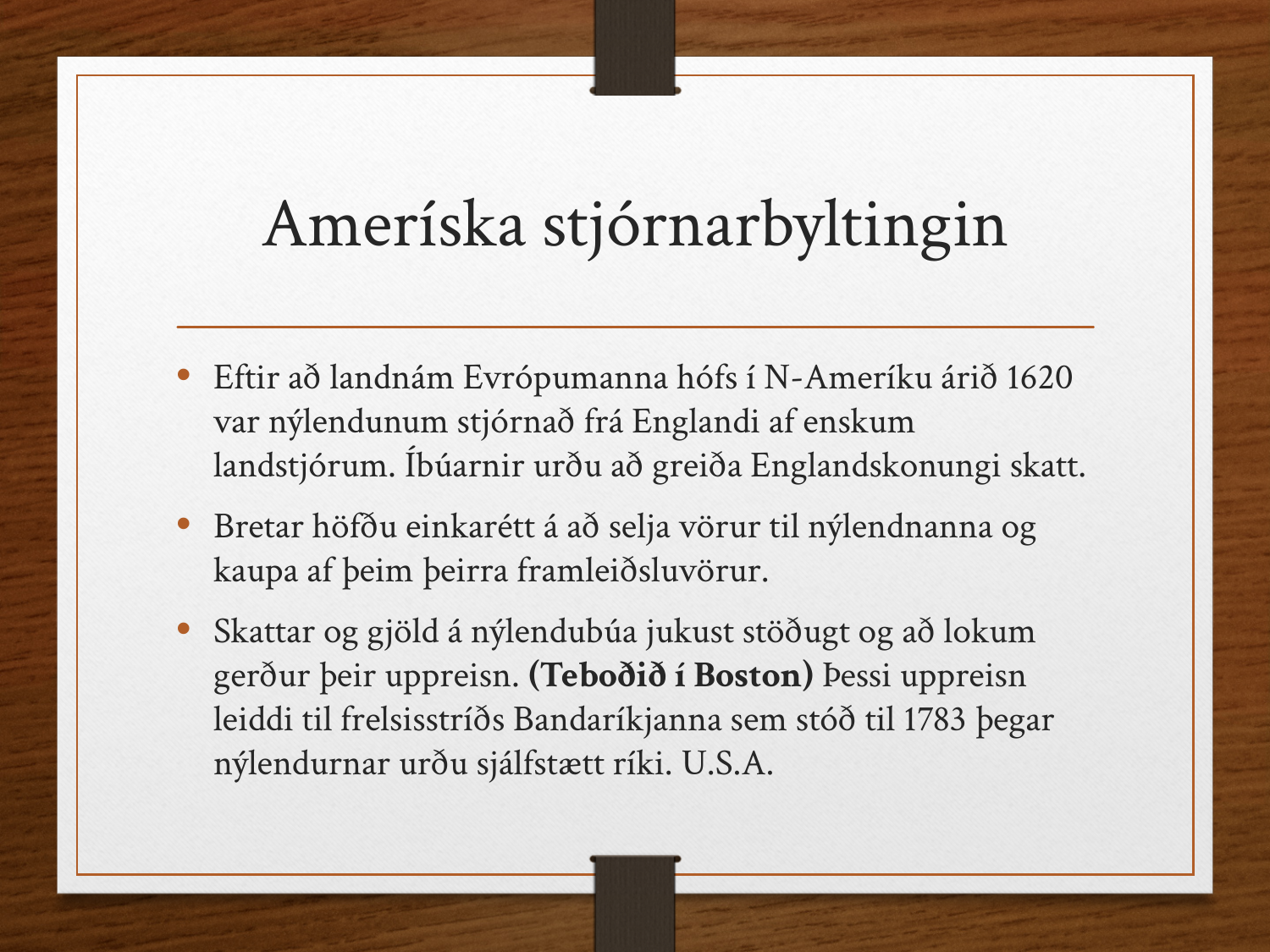

# Ameríska stjórnarbyltingin
Eftir að landnám Evrópumanna hófs í N-Ameríku árið 1620 var nýlendunum stjórnað frá Englandi af enskum landstjórum. Íbúarnir urðu að greiða Englandskonungi skatt.
Bretar höfðu einkarétt á að selja vörur til nýlendnanna og kaupa af þeim þeirra framleiðsluvörur.
Skattar og gjöld á nýlendubúa jukust stöðugt og að lokum gerður þeir uppreisn. (Teboðið í Boston) Þessi uppreisn leiddi til frelsisstríðs Bandaríkjanna sem stóð til 1783 þegar nýlendurnar urðu sjálfstætt ríki. U.S.A.